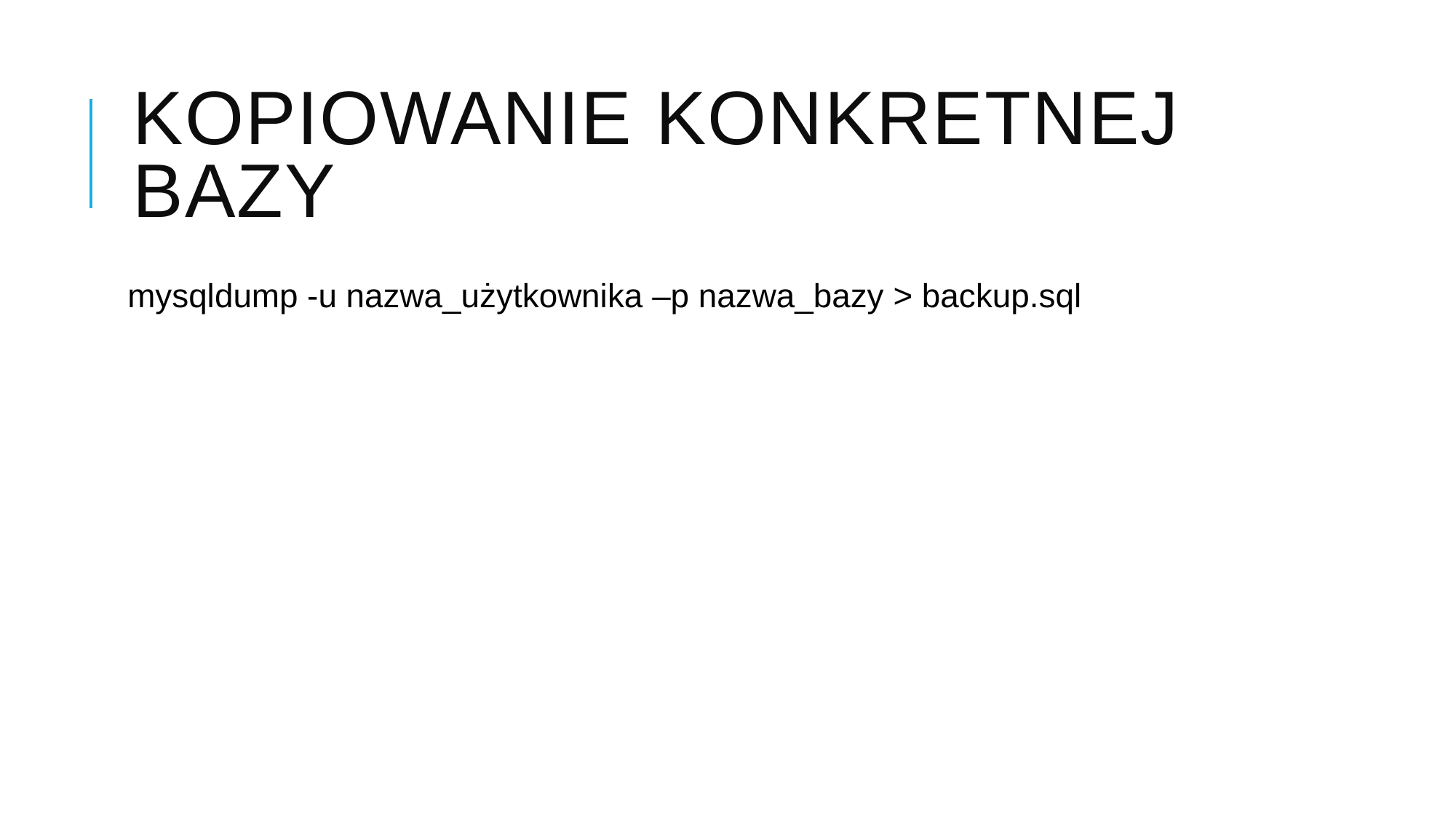

# Kopiowanie konkretnej bazy
mysqldump -u nazwa_użytkownika –p nazwa_bazy > backup.sql